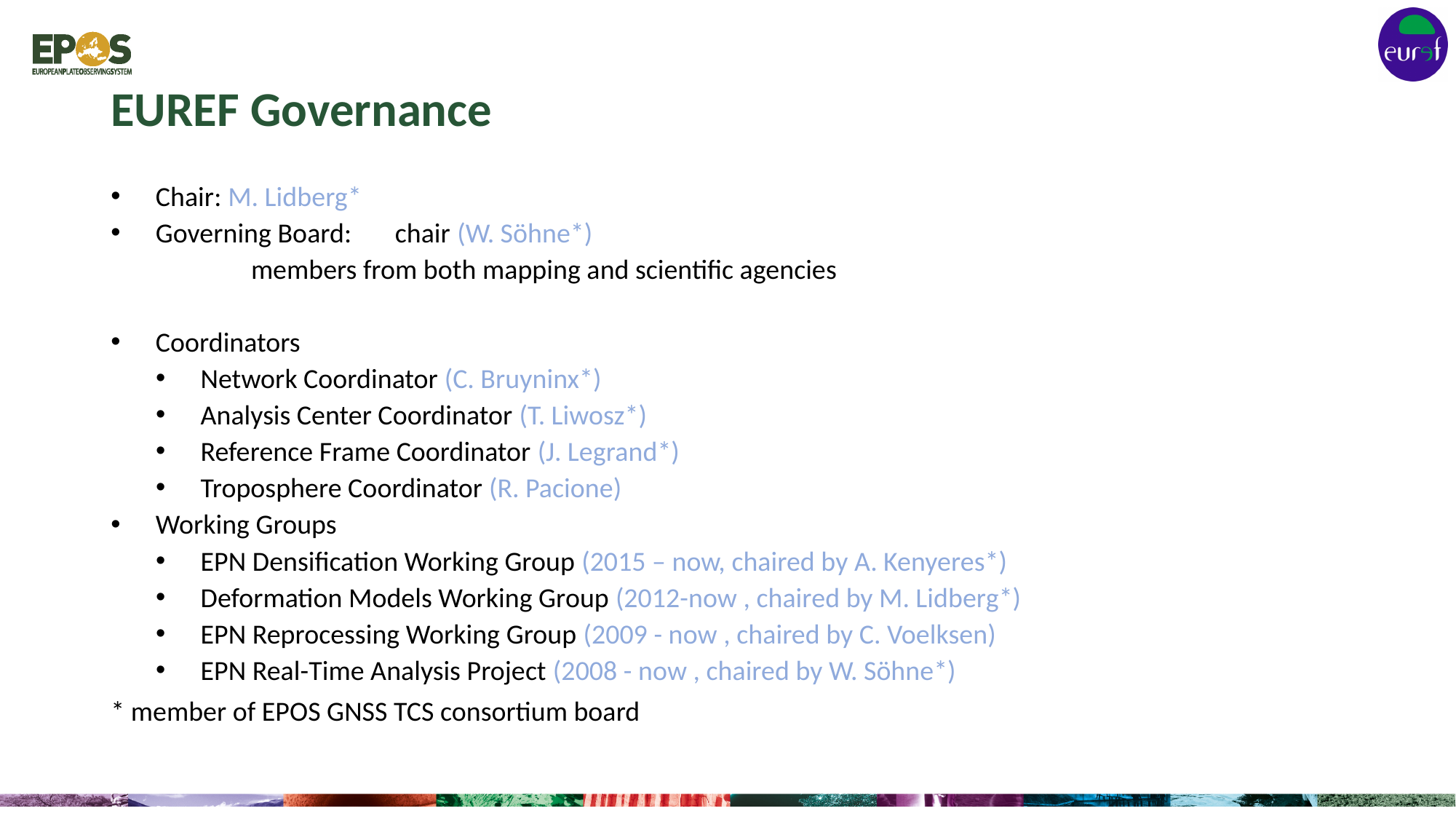

# EUREF Governance
Chair: M. Lidberg*
Governing Board:       chair (W. Söhne*)
			  members from both mapping and scientific agencies

Coordinators
Network Coordinator (C. Bruyninx*)
Analysis Center Coordinator (T. Liwosz*)
Reference Frame Coordinator (J. Legrand*)
Troposphere Coordinator (R. Pacione)
Working Groups
EPN Densification Working Group (2015 – now, chaired by A. Kenyeres*)
Deformation Models Working Group (2012-now , chaired by M. Lidberg*)
EPN Reprocessing Working Group (2009 - now , chaired by C. Voelksen)
EPN Real-Time Analysis Project (2008 - now , chaired by W. Söhne*)
* member of EPOS GNSS TCS consortium board